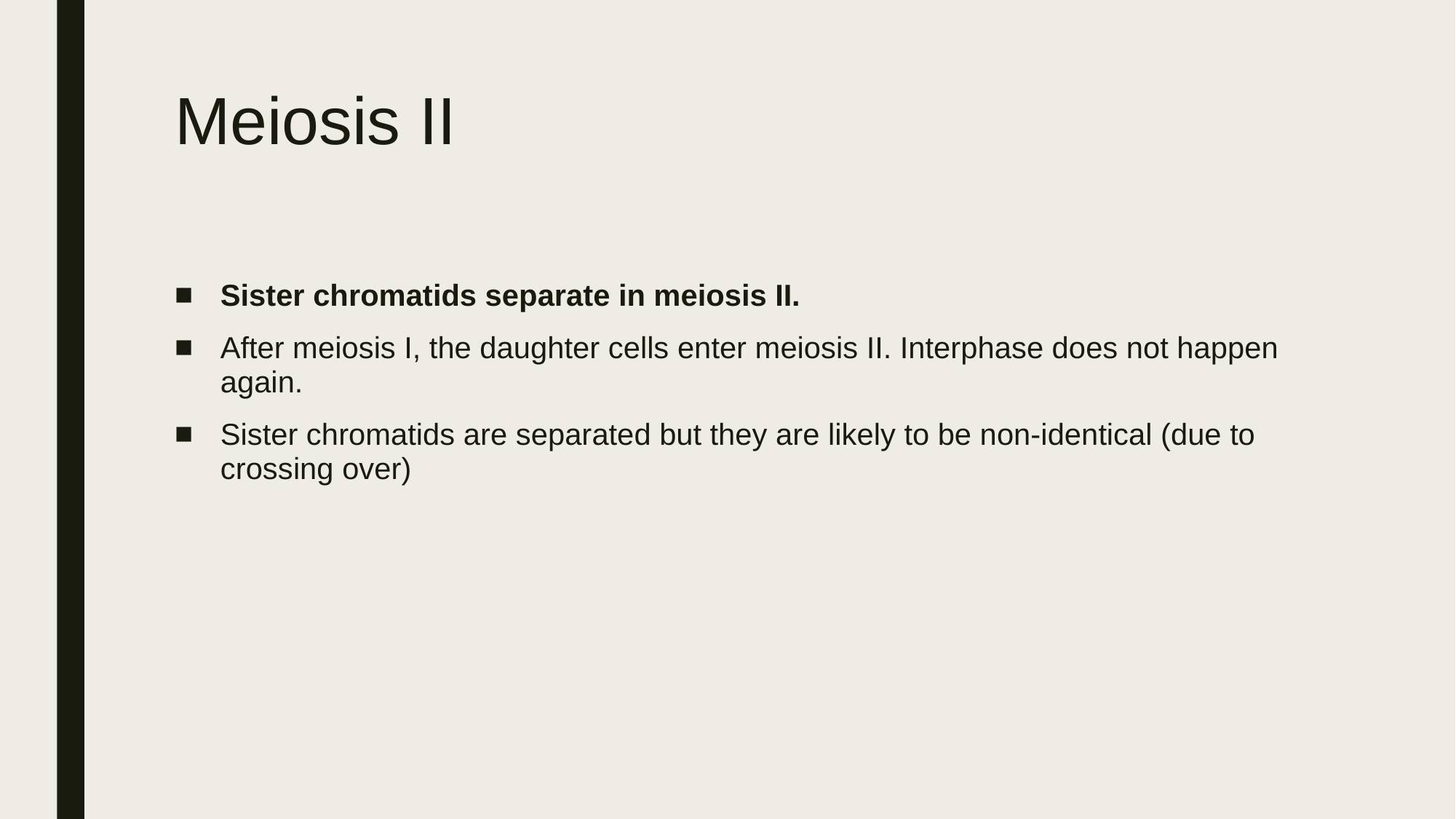

# Meiosis II
Sister chromatids separate in meiosis II.
After meiosis I, the daughter cells enter meiosis II. Interphase does not happen again.
Sister chromatids are separated but they are likely to be non-identical (due to crossing over)